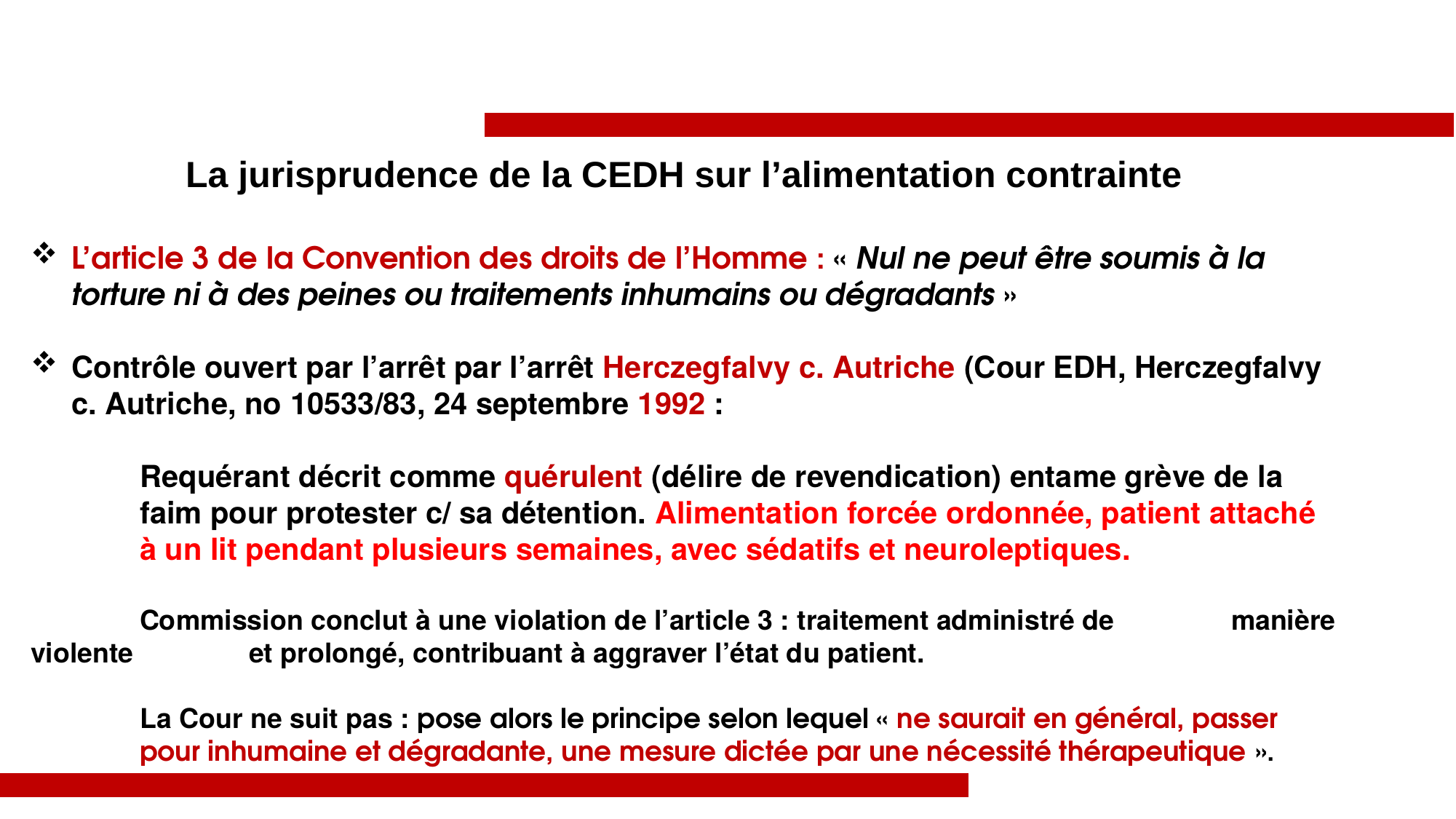

La jurisprudence de la CEDH sur l’alimentation contrainte

L’article 3 de la Convention des droits de l’Homme : « Nul ne peut être soumis à la torture ni à des peines ou traitements inhumains ou dégradants »

Contrôle ouvert par l’arrêt par l’arrêt Herczegfalvy c. Autriche (Cour EDH, Herczegfalvy c. Autriche, no 10533/83, 24 septembre 1992 :

	Requérant décrit comme quérulent (délire de revendication) entame grève de la 	faim pour protester c/ sa détention. Alimentation forcée ordonnée, patient attaché 	à un lit pendant plusieurs semaines, avec sédatifs et neuroleptiques.

	Commission conclut à une violation de l’article 3 : traitement administré de 	manière violente 	et prolongé, contribuant à aggraver l’état du patient.

	La Cour ne suit pas : pose alors le principe selon lequel « ne saurait en général, passer 	pour inhumaine et dégradante, une mesure dictée par une nécessité thérapeutique ».